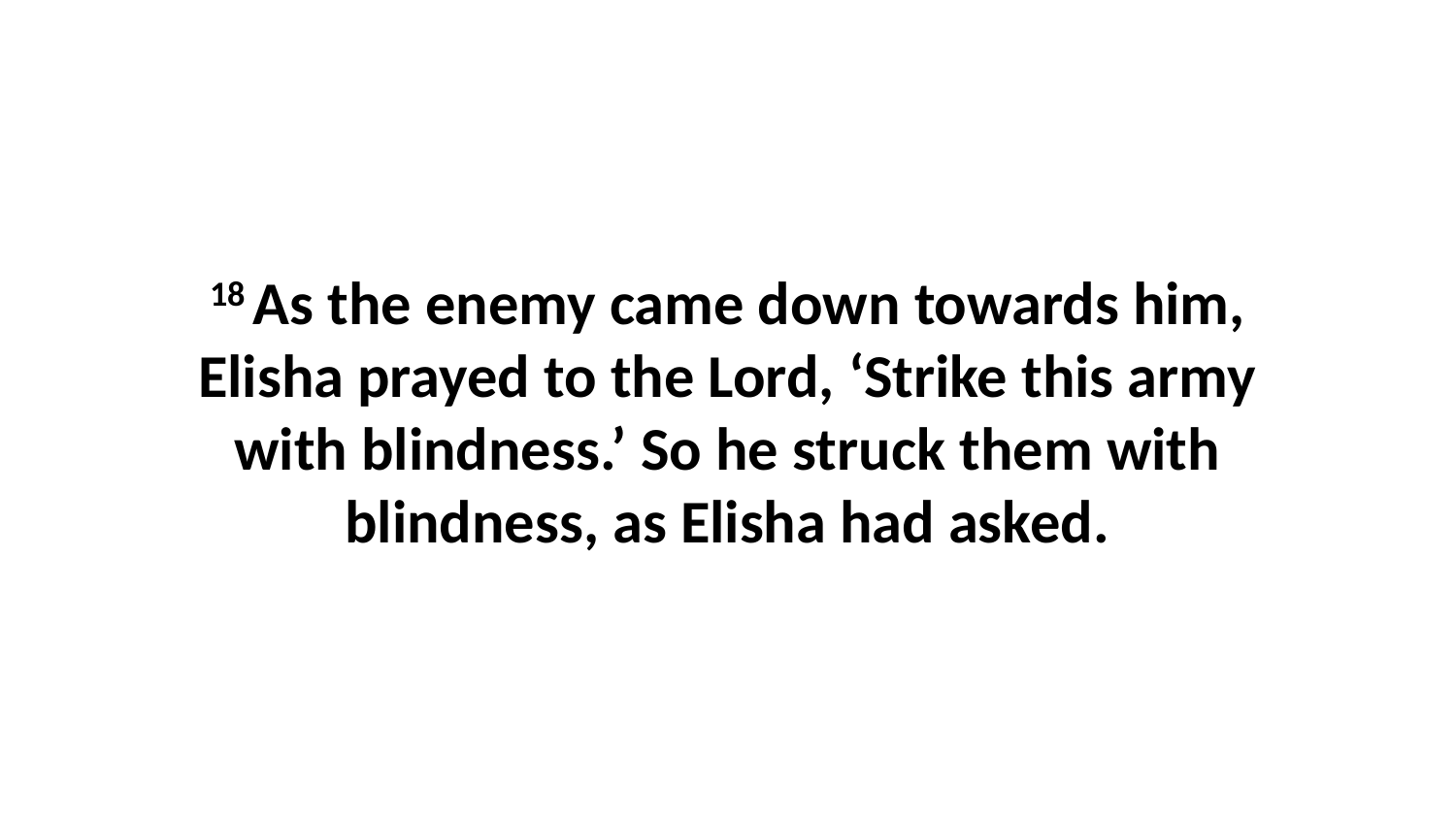

18 As the enemy came down towards him, Elisha prayed to the Lord, ‘Strike this army with blindness.’ So he struck them with blindness, as Elisha had asked.